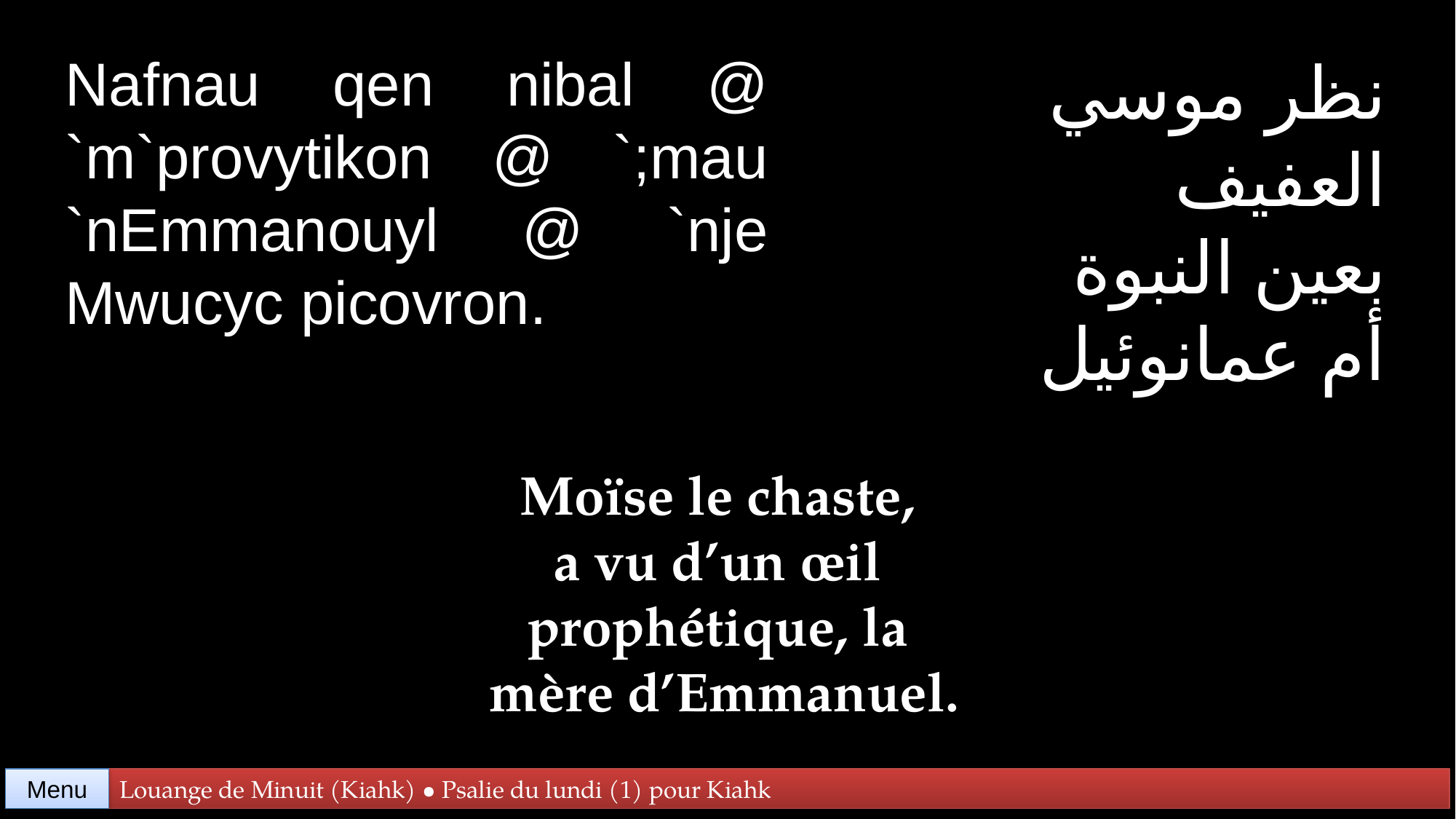

Nafnau qen nibal @ `m`provytikon @ `;mau
`nEmmanouyl @ `nje Mwucyc picovron.
نظر موسي
العفيف
بعين النبوة
أم عمانوئيل
Moïse le chaste,
a vu d’un œil
prophétique, la
mère d’Emmanuel.
Menu
Louange de Minuit (Kiahk) • Psalie du lundi (1) pour Kiahk